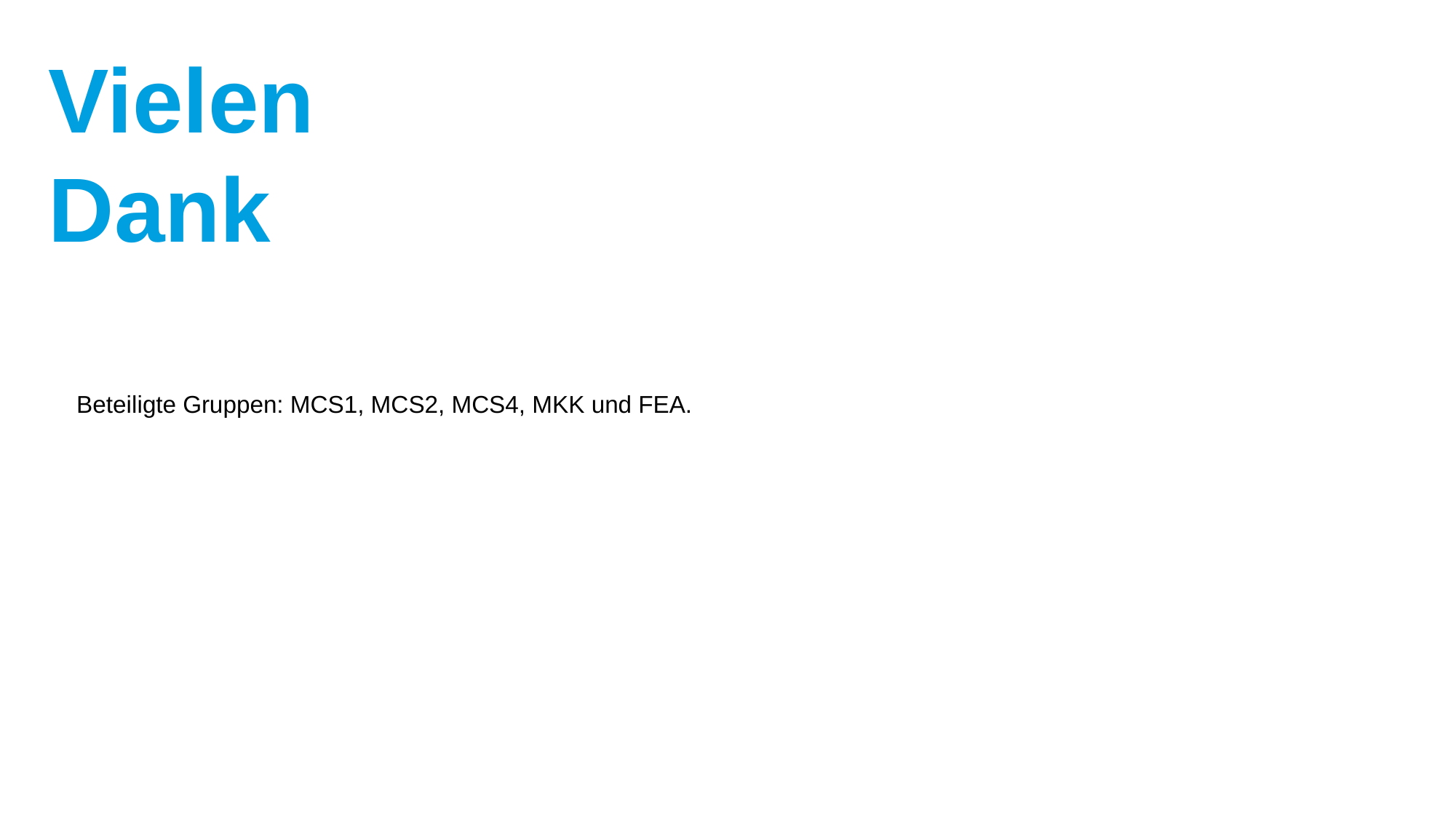

# Vielen Dank
Beteiligte Gruppen: MCS1, MCS2, MCS4, MKK und FEA.